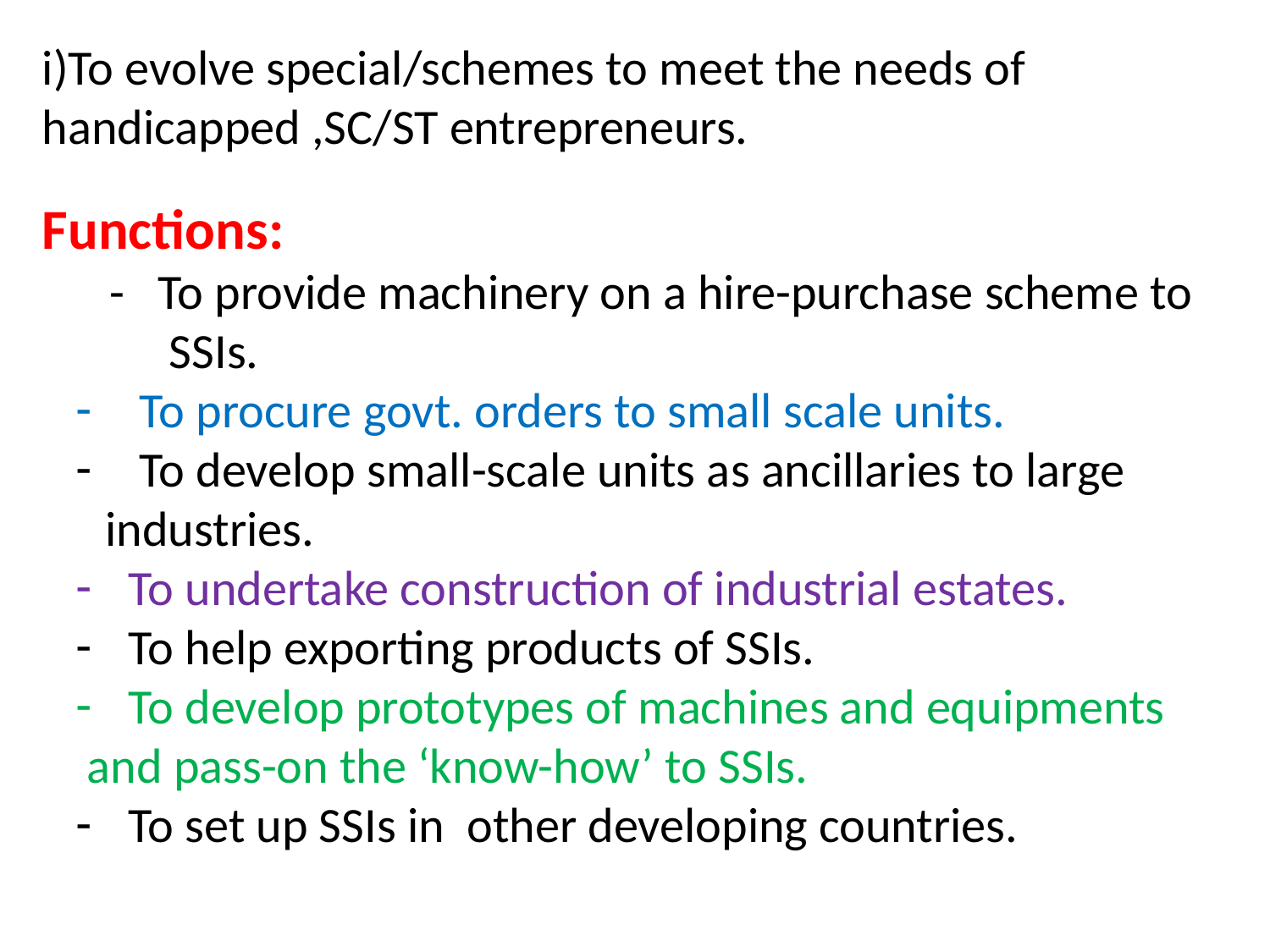

To evolve special/schemes to meet the needs of 	handicapped ,SC/ST entrepreneurs.

Functions:
      -   To provide machinery on a hire-purchase scheme to 	SSIs.
   To procure govt. orders to small scale units.
   To develop small-scale units as ancillaries to large 	industries.
  To undertake construction of industrial estates.
  To help exporting products of SSIs.
  To develop prototypes of machines and equipments
    and pass-on the ‘know-how’ to SSIs.
  To set up SSIs in  other developing countries.